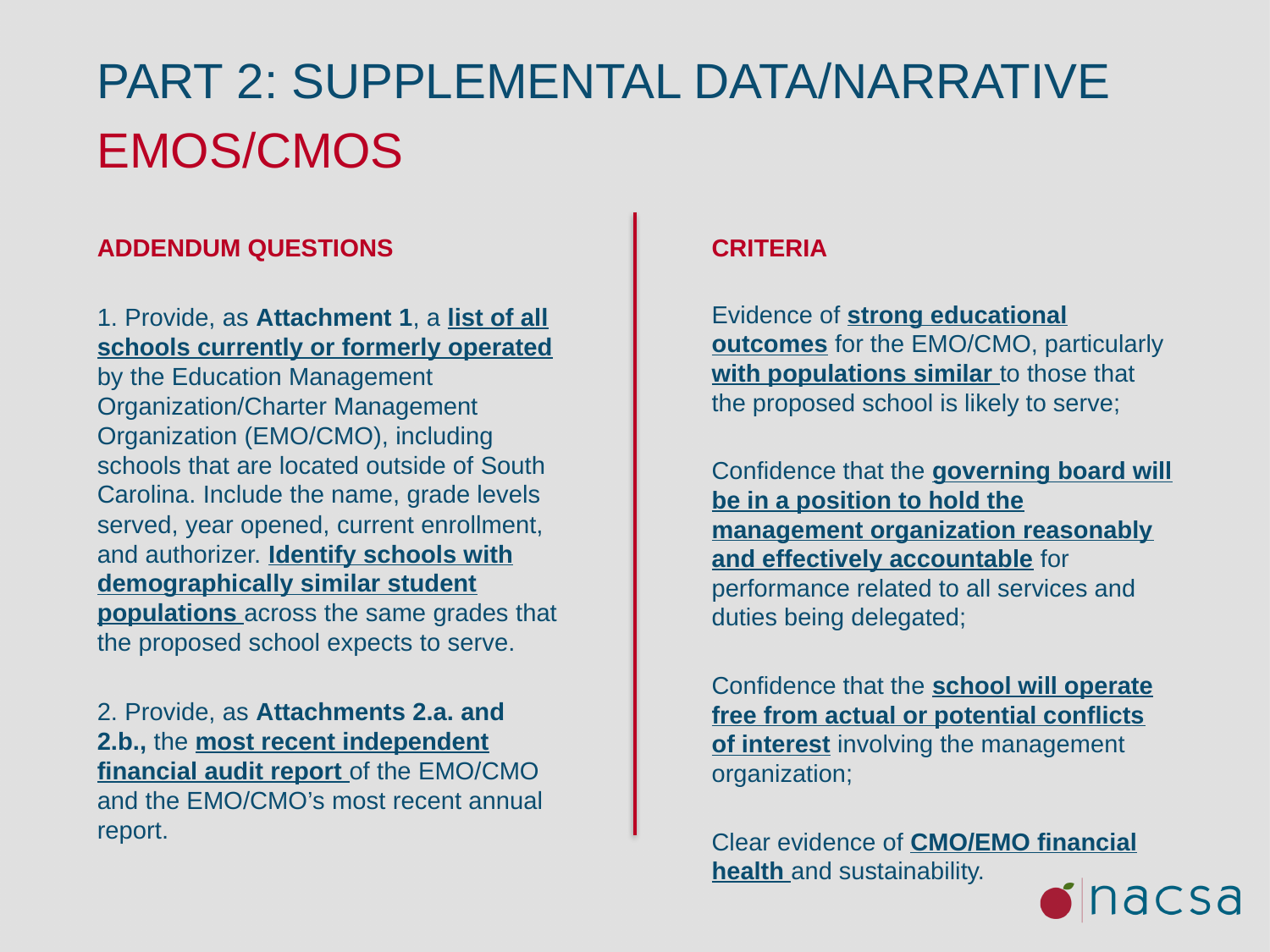

Part 2: supplemental DATA/NARRATIVE
EMOS/CMOS
ADDENDUM QUESTIONS

1. Provide, as Attachment 1, a list of all schools currently or formerly operated by the Education Management Organization/Charter Management Organization (EMO/CMO), including schools that are located outside of South Carolina. Include the name, grade levels served, year opened, current enrollment, and authorizer. Identify schools with demographically similar student populations across the same grades that the proposed school expects to serve.

2. Provide, as Attachments 2.a. and 2.b., the most recent independent financial audit report of the EMO/CMO and the EMO/CMO’s most recent annual report.

CRITERIA

Evidence of strong educational outcomes for the EMO/CMO, particularly with populations similar to those that the proposed school is likely to serve;

Confidence that the governing board will be in a position to hold the management organization reasonably and effectively accountable for performance related to all services and duties being delegated;

Confidence that the school will operate free from actual or potential conflicts of interest involving the management organization;

Clear evidence of CMO/EMO financial health and sustainability.